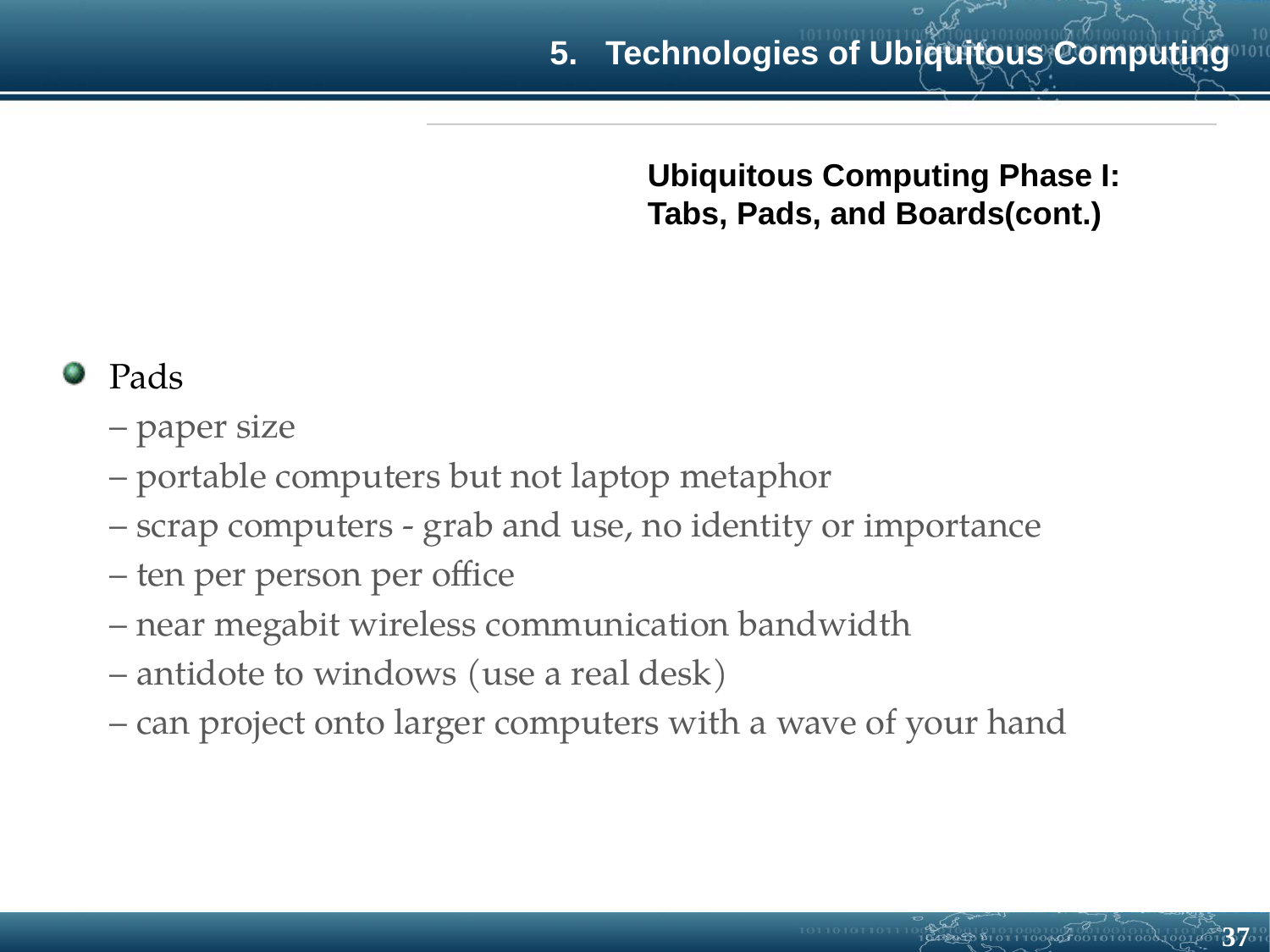

5.   Technologies of Ubiquitous Computing

Ubiquitous Computing Phase I:
Tabs, Pads, and Boards(cont.)
Pads
	– paper size
	– portable computers but not laptop metaphor
	– scrap computers - grab and use, no identity or importance
	– ten per person per office
	– near megabit wireless communication bandwidth
	– antidote to windows (use a real desk)
	– can project onto larger computers with a wave of your hand